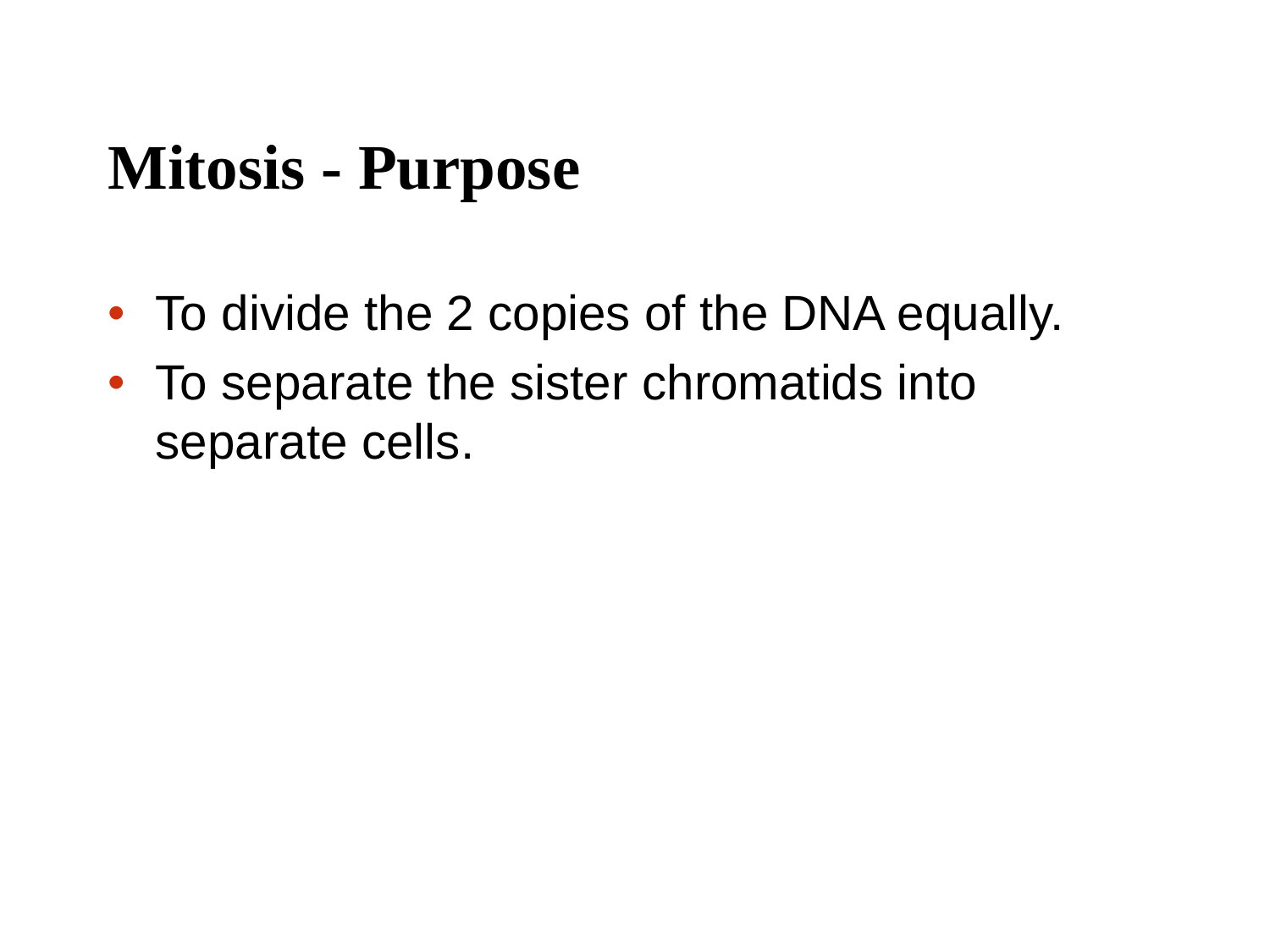

# Mitosis - Purpose
To divide the 2 copies of the DNA equally.
To separate the sister chromatids into separate cells.